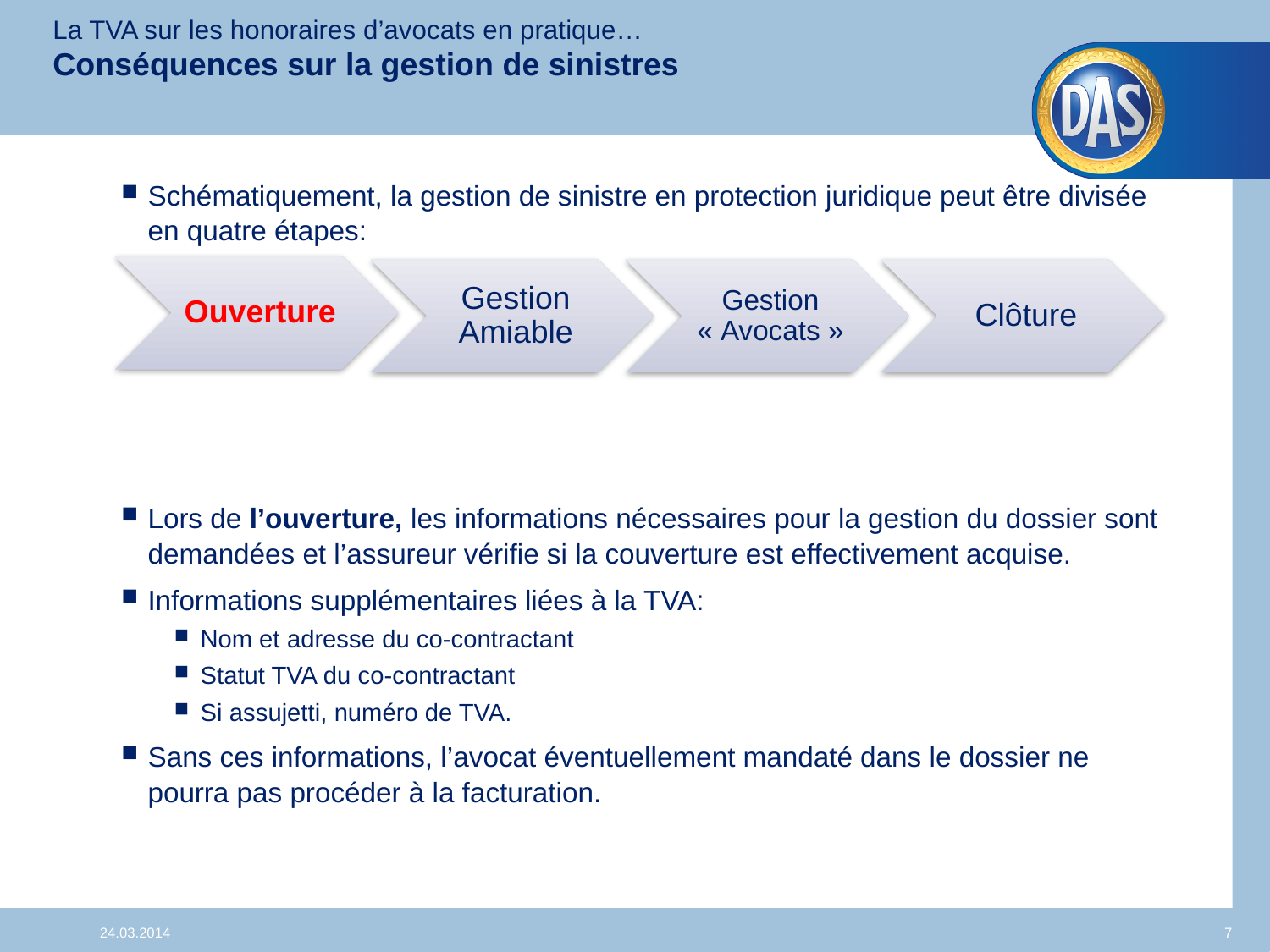

La TVA sur les honoraires d’avocats en pratique…
Conséquences sur la gestion de sinistres
Schématiquement, la gestion de sinistre en protection juridique peut être divisée en quatre étapes:

Lors de l’ouverture, les informations nécessaires pour la gestion du dossier sont demandées et l’assureur vérifie si la couverture est effectivement acquise.
Informations supplémentaires liées à la TVA:
Nom et adresse du co-contractant
Statut TVA du co-contractant
Si assujetti, numéro de TVA.
Sans ces informations, l’avocat éventuellement mandaté dans le dossier ne pourra pas procéder à la facturation.

Ouverture
Gestion Amiable
Gestion « Avocats »
Clôture
24.03.2014
7